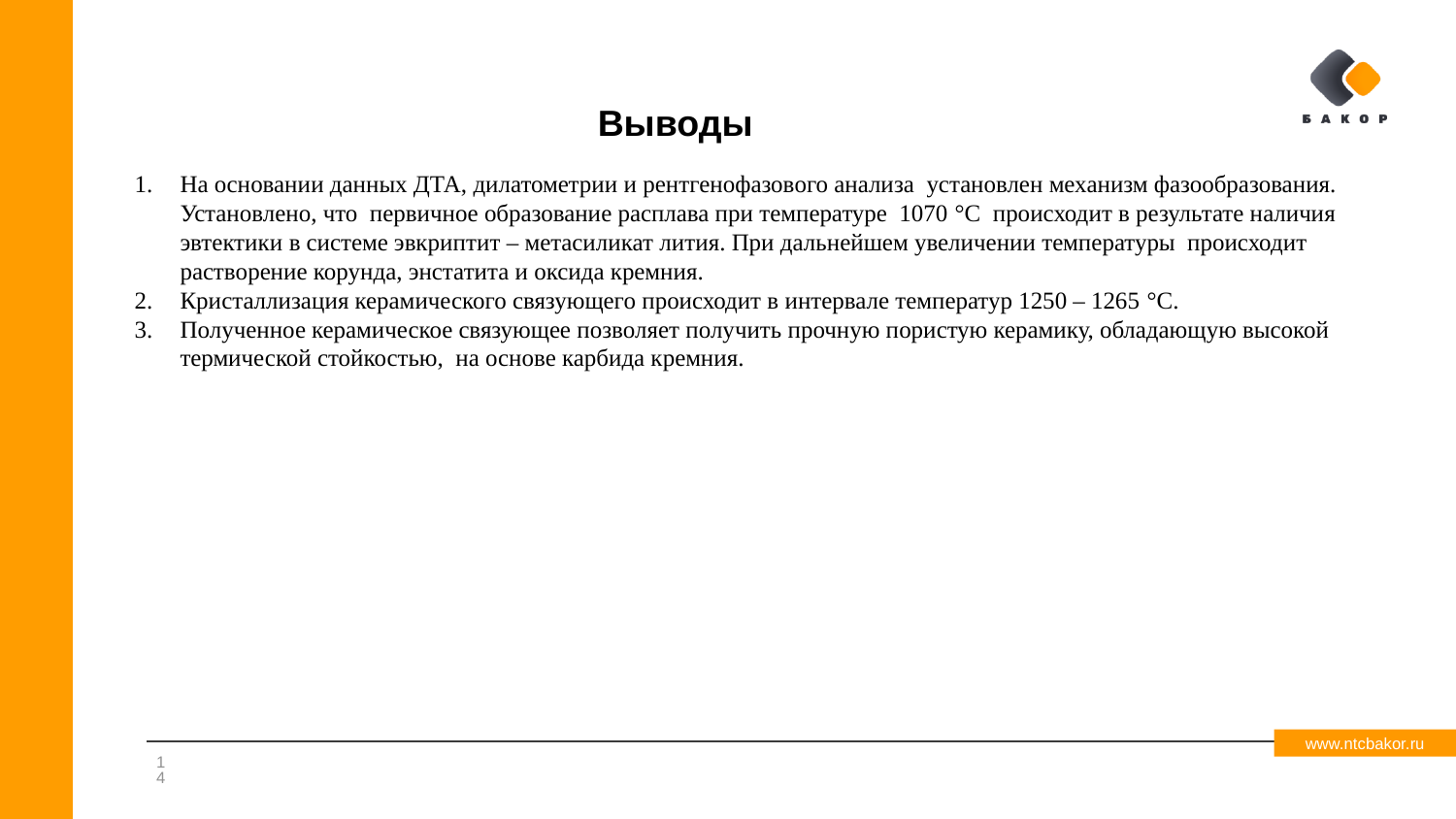

Выводы
На основании данных ДТА, дилатометрии и рентгенофазового анализа  установлен механизм фазообразования.
	Установлено, что  первичное образование расплава при температуре  1070 °С  происходит в результате наличия эвтектики в системе эвкриптит – метасиликат лития. При дальнейшем увеличении температуры  происходит растворение корунда, энстатита и оксида кремния.
Кристаллизация керамического связующего происходит в интервале температур 1250 – 1265 °С.
Полученное керамическое связующее позволяет получить прочную пористую керамику, обладающую высокой термической стойкостью,  на основе карбида кремния.
14